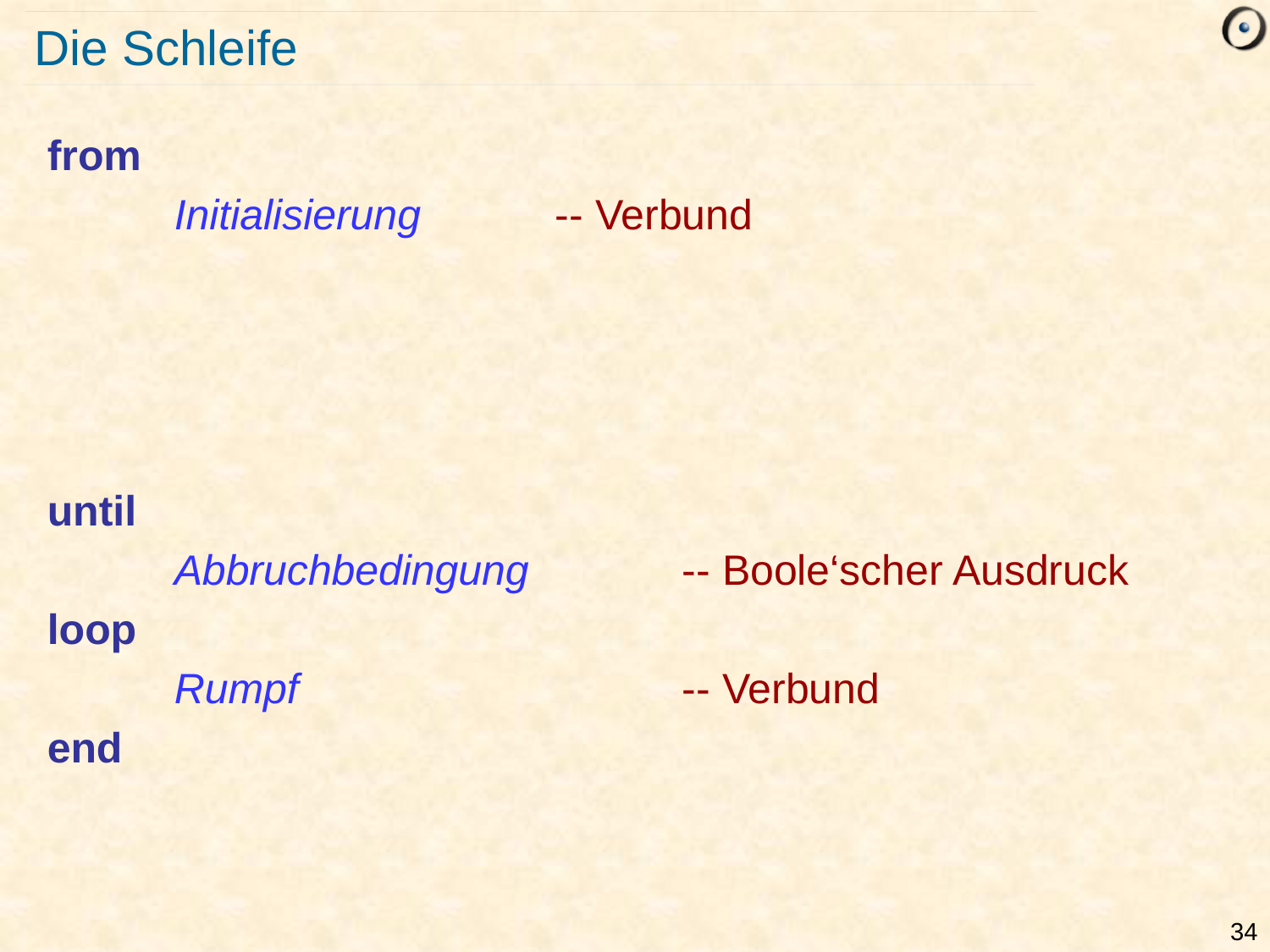

# Die Schleife
from
	Initialisierung		-- Verbund

until
	Abbruchbedingung		-- Boole‘scher Ausdruck
loop
	Rumpf				-- Verbund
end